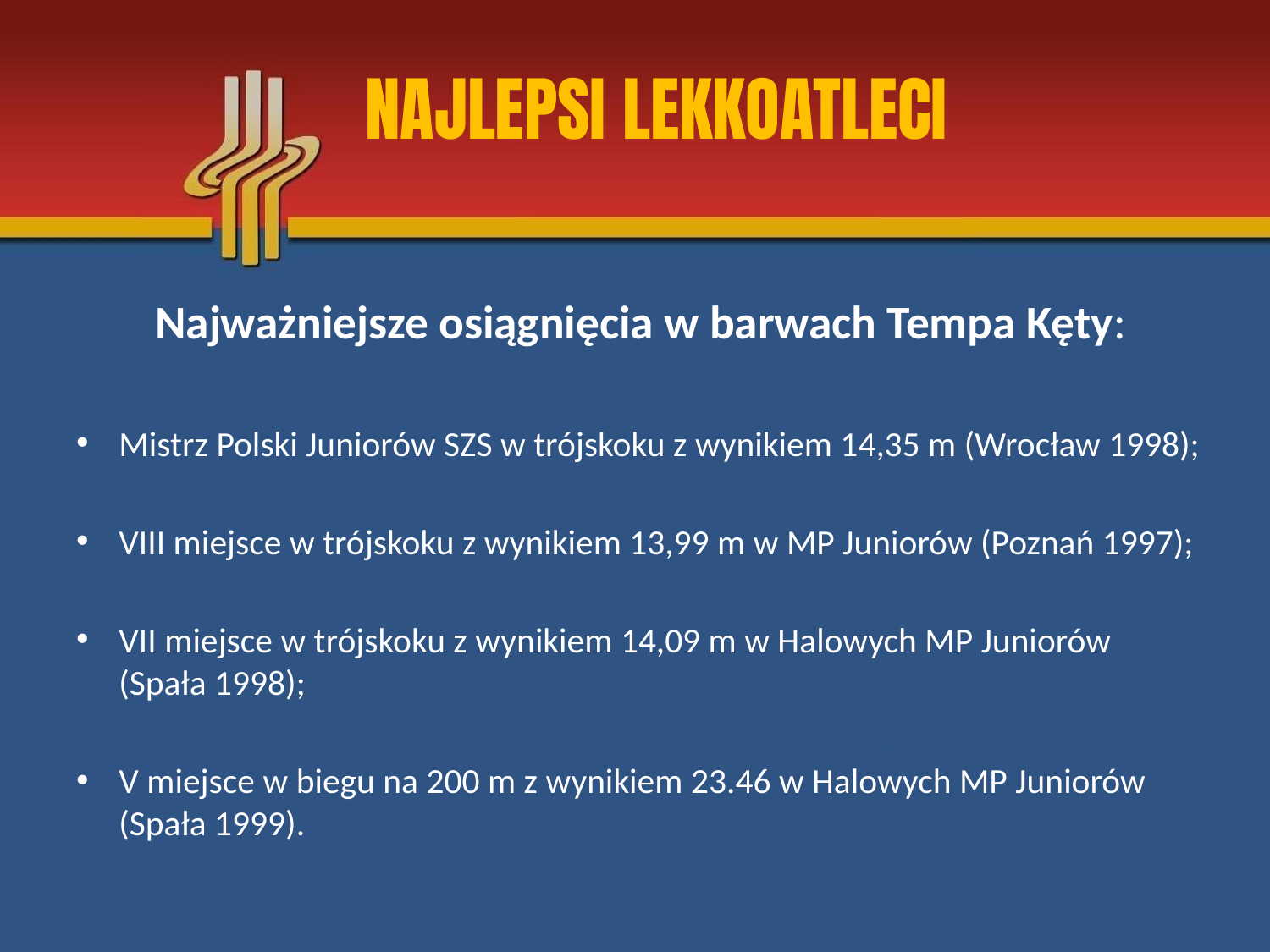

# NAJLEPSI LEKKOATLECI
Najważniejsze osiągnięcia w barwach Tempa Kęty:

Mistrz Polski Juniorów SZS w trójskoku z wynikiem 14,35 m (Wrocław 1998);

VIII miejsce w trójskoku z wynikiem 13,99 m w MP Juniorów (Poznań 1997);

VII miejsce w trójskoku z wynikiem 14,09 m w Halowych MP Juniorów (Spała 1998);

V miejsce w biegu na 200 m z wynikiem 23.46 w Halowych MP Juniorów (Spała 1999).